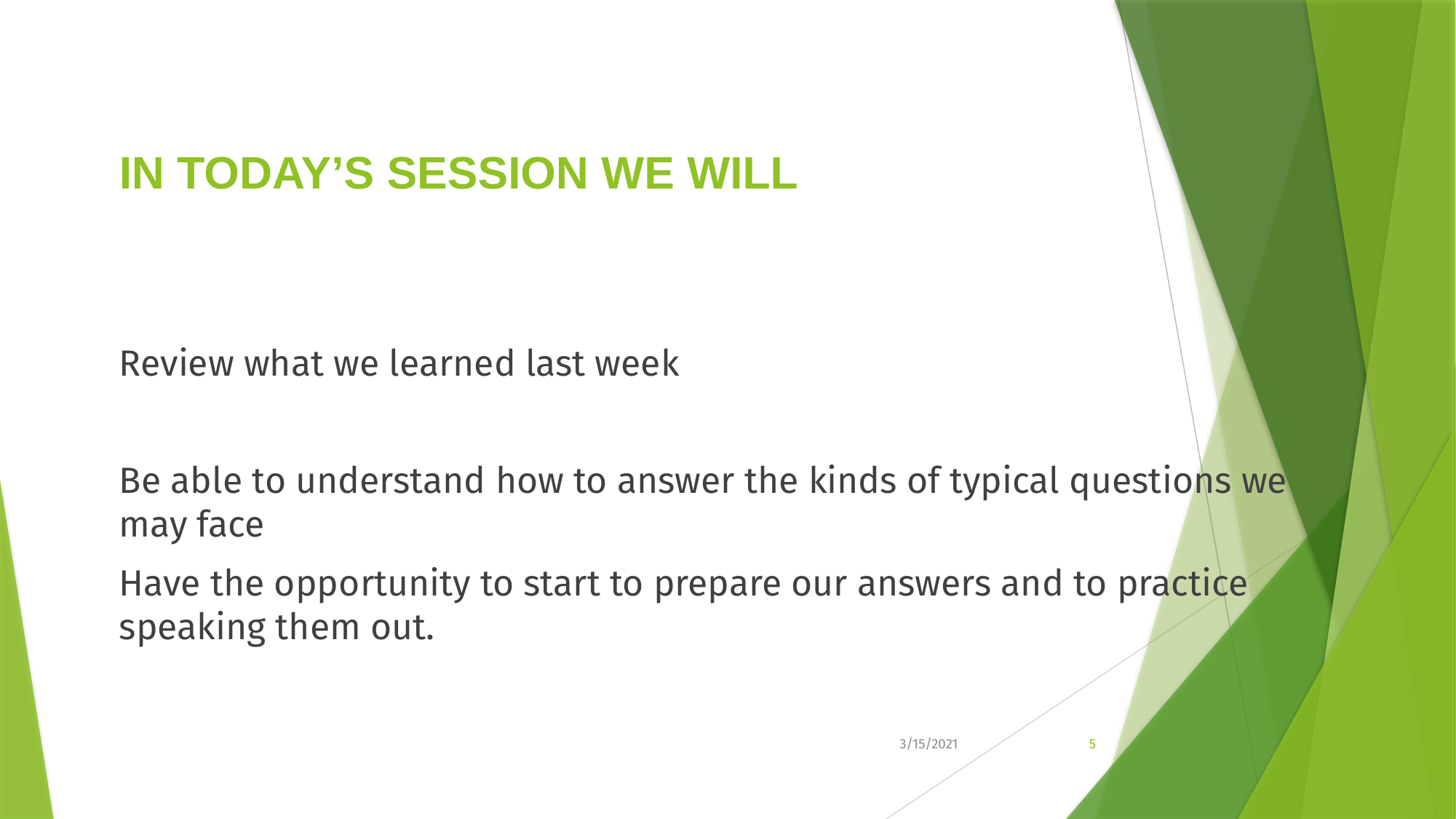

3/15/2021
# In today’s session we will
Review what we learned last week

Be able to understand how to answer the kinds of typical questions we may face
Have the opportunity to start to prepare our answers and to practice speaking them out.
5